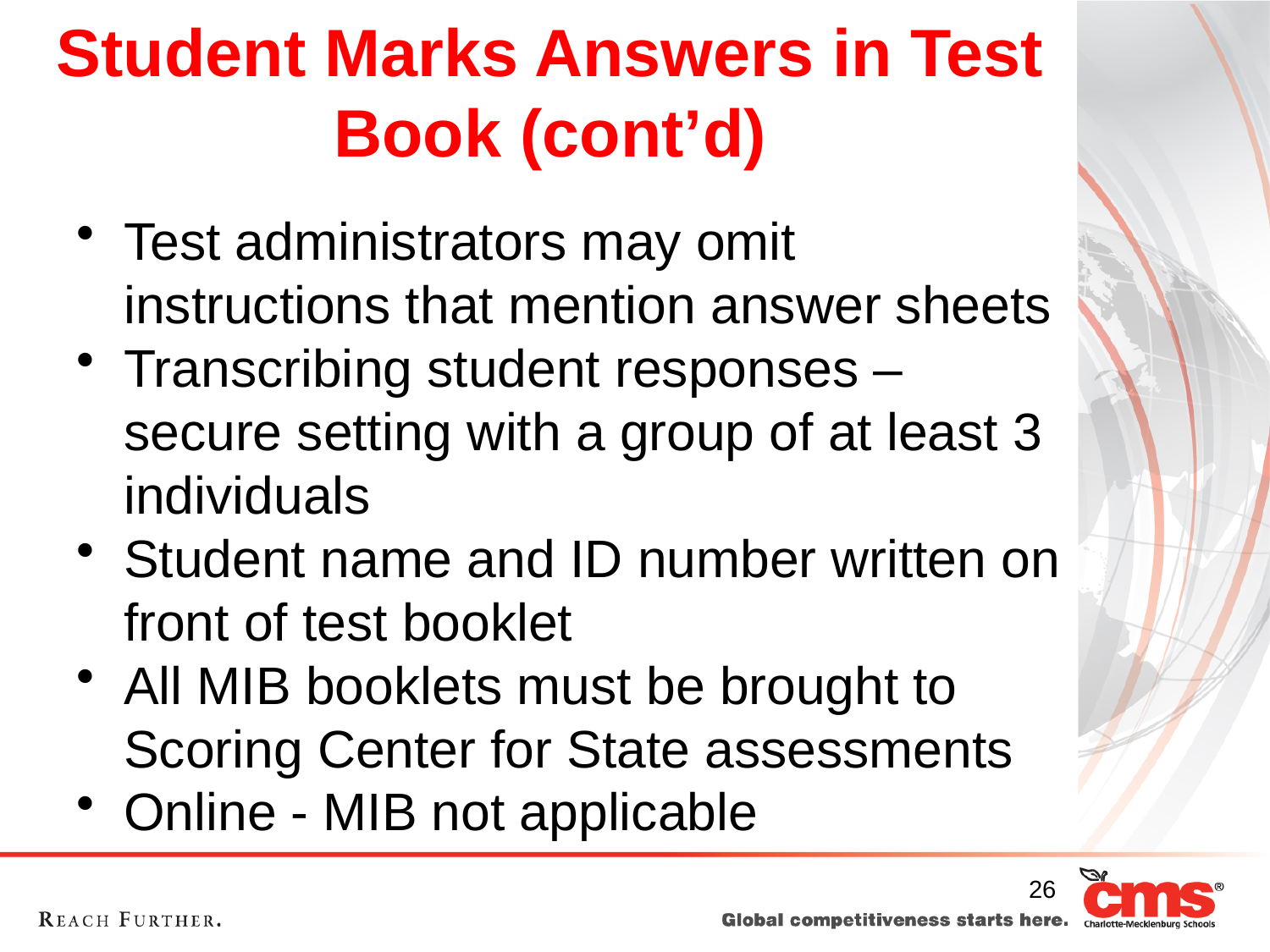

# Student Marks Answers in Test Book (cont’d)
Test administrators may omit instructions that mention answer sheets
Transcribing student responses – secure setting with a group of at least 3 individuals
Student name and ID number written on front of test booklet
All MIB booklets must be brought to Scoring Center for State assessments
Online - MIB not applicable

26